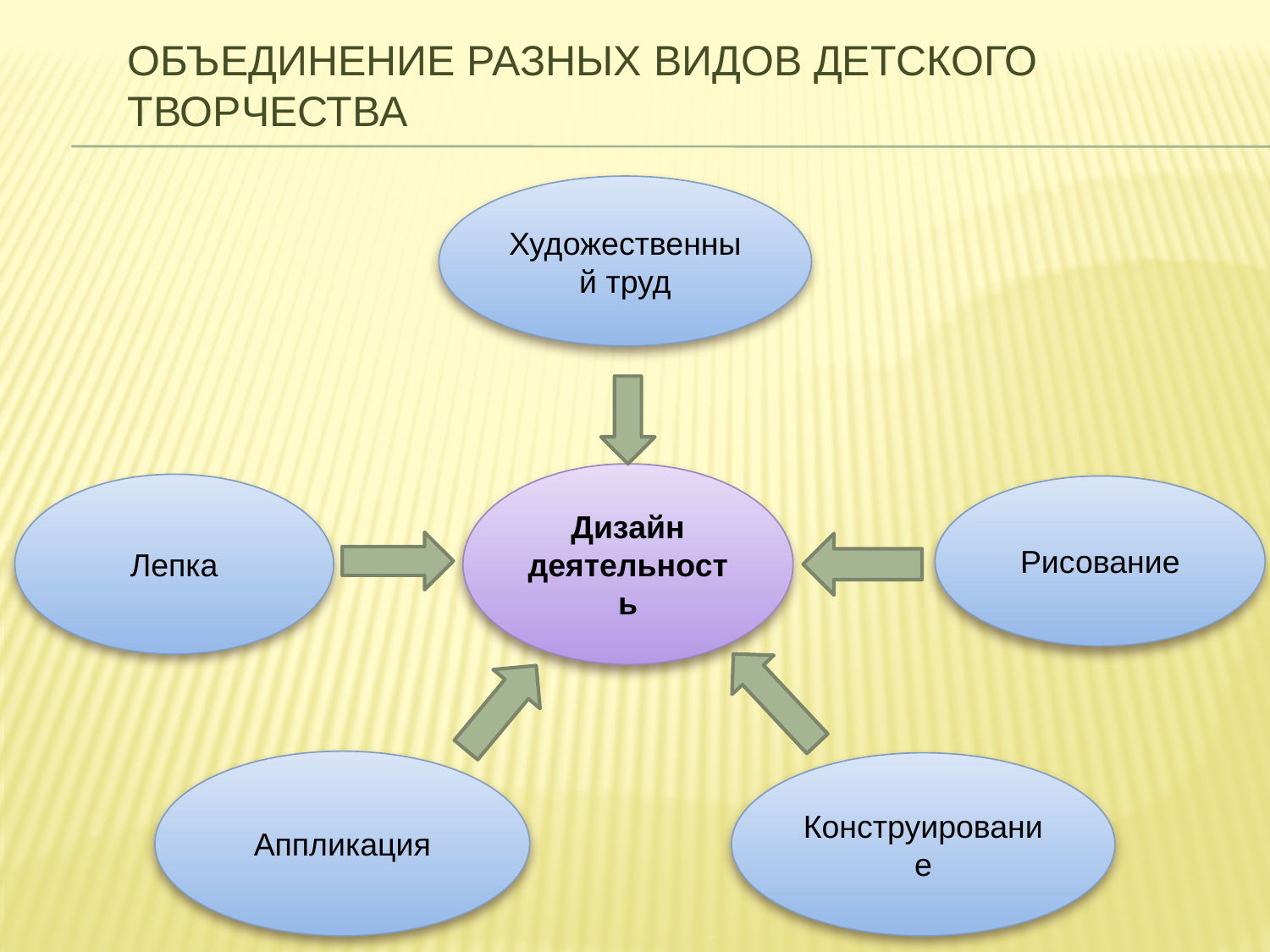

# Объединение разных видов детского творчества
Художественный труд

Дизайн деятельность
Лепка
Рисование

Аппликация
Конструирование